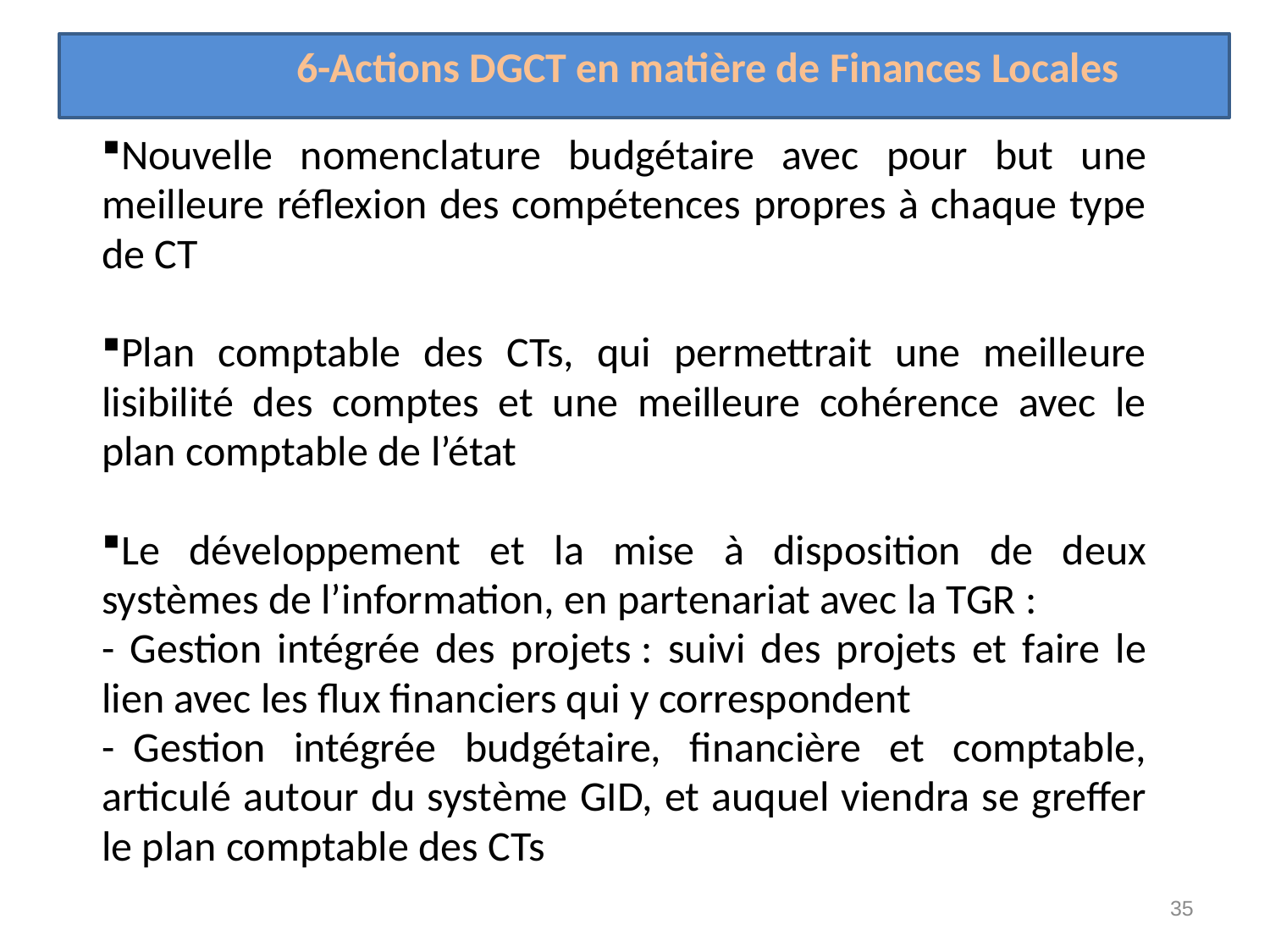

6-Actions DGCT en matière de Finances Locales
Nouvelle nomenclature budgétaire avec pour but une meilleure réflexion des compétences propres à chaque type de CT

Plan comptable des CTs, qui permettrait une meilleure lisibilité des comptes et une meilleure cohérence avec le plan comptable de l’état

Le développement et la mise à disposition de deux systèmes de l’information, en partenariat avec la TGR :
- Gestion intégrée des projets : suivi des projets et faire le lien avec les flux financiers qui y correspondent
-  Gestion intégrée budgétaire, financière et comptable, articulé autour du système GID, et auquel viendra se greffer le plan comptable des CTs
35